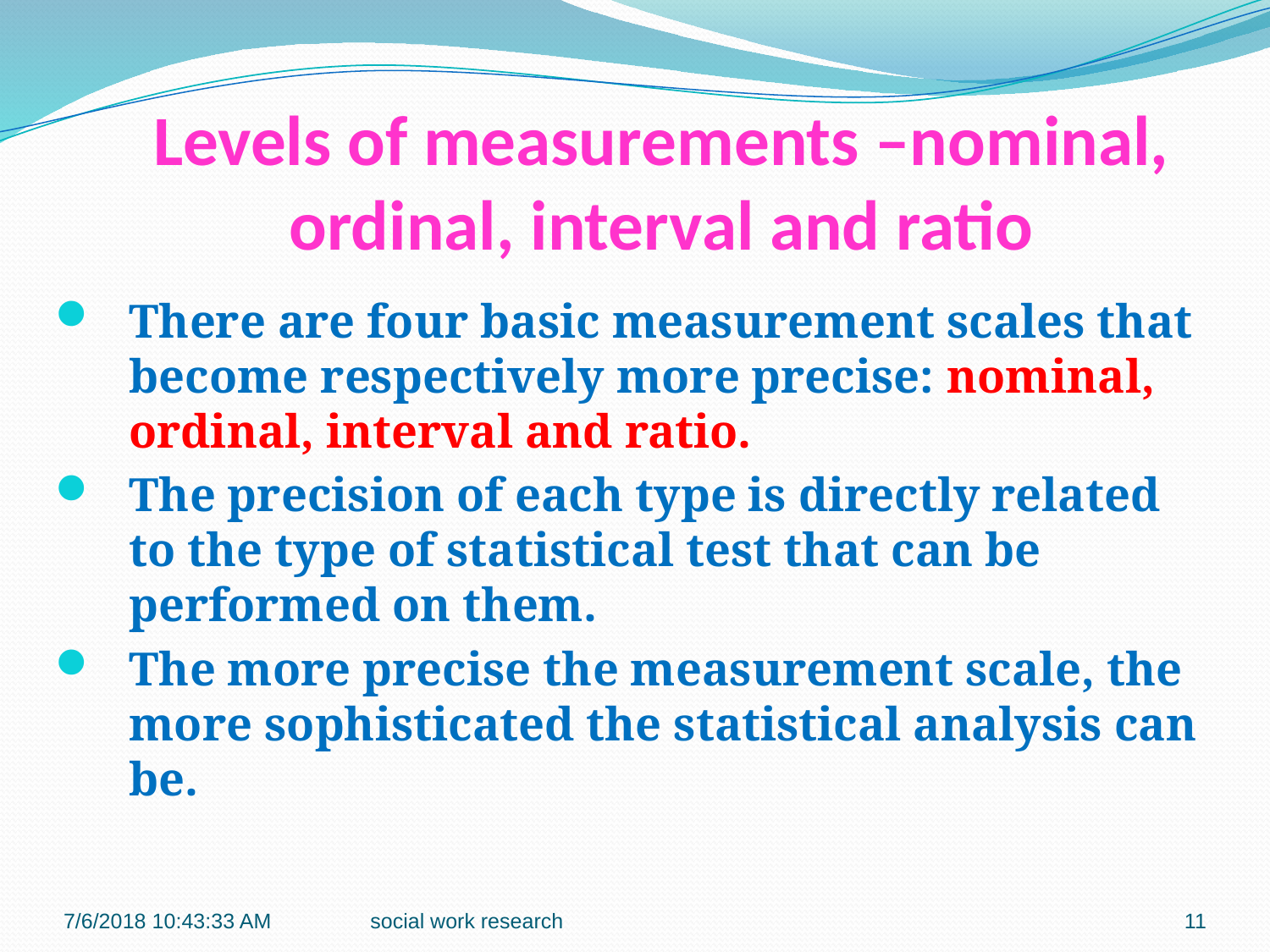

# Levels of measurements –nominal, ordinal, interval and ratio
There are four basic measurement scales that become respectively more precise: nominal, ordinal, interval and ratio.
The precision of each type is directly related to the type of statistical test that can be performed on them.
The more precise the measurement scale, the more sophisticated the statistical analysis can be.
7/6/2018 10:43:33 AM
social work research
11